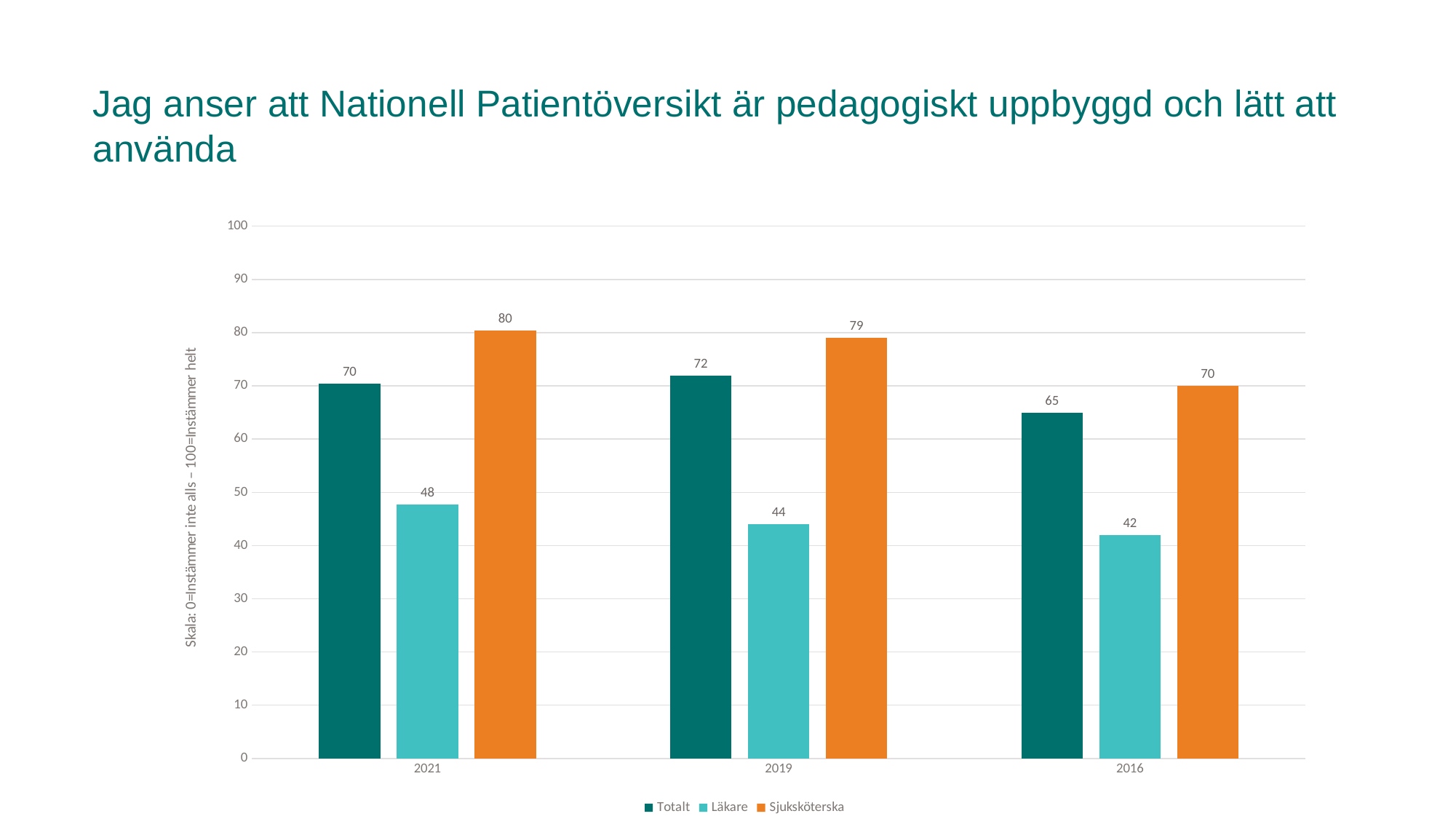

# Jag anser att Nationell Patientöversikt är pedagogiskt uppbyggd och lätt att använda

### Chart

| Category | Totalt | Läkare | Sjuksköterska |
|---|---|---|---|
| 2021 | 70.37914691943128 | 47.76119402985074 | 80.41666666666667 |
| 2019 | 71.91516709511568 | 44.0 | 79.0 |
| 2016 | 65.0 | 42.0 | 70.0 |